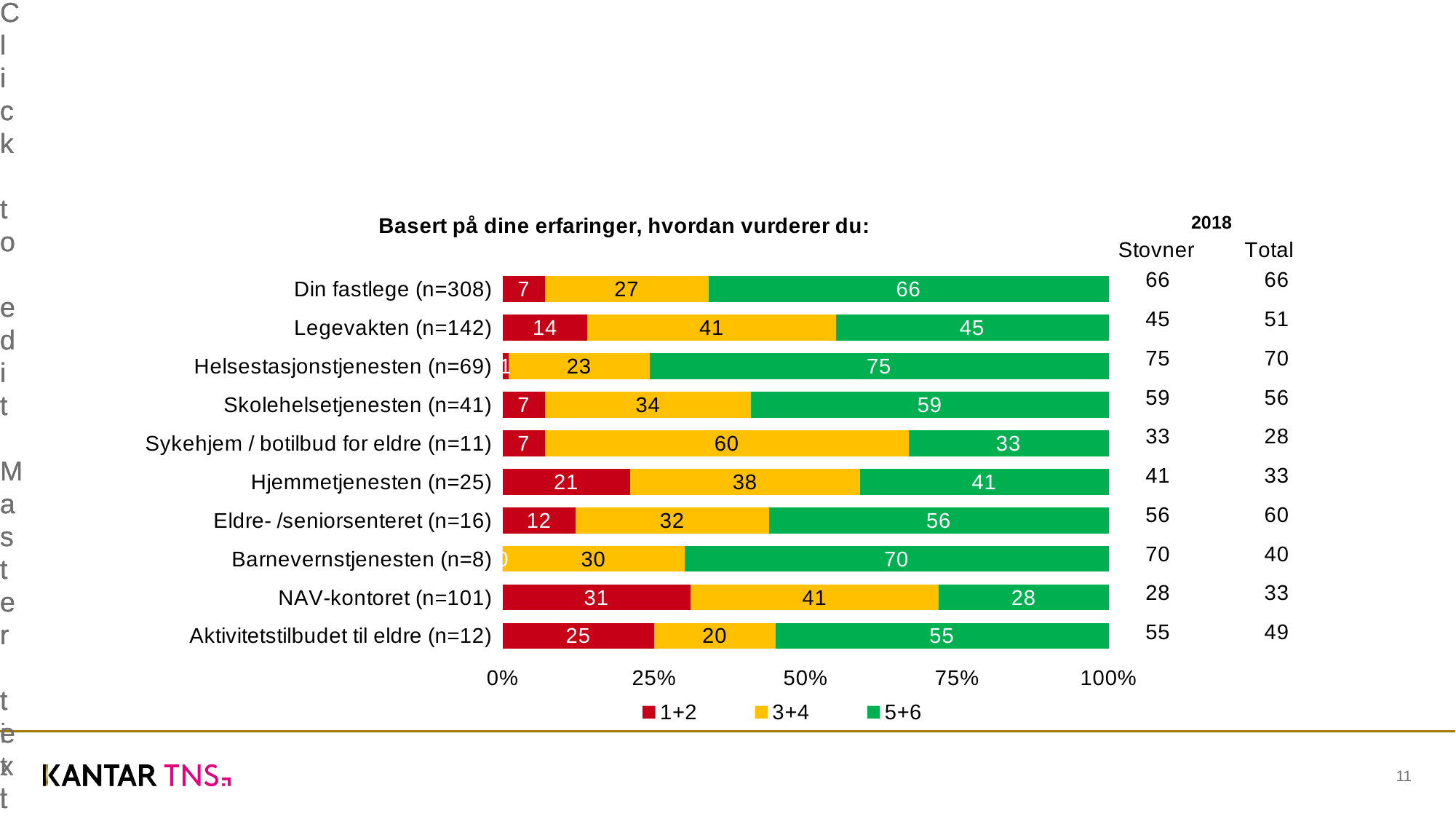

Click to edit Master title style
Click to edit Master text styles
Click to edit Master text styles

### Chart: Basert på dine erfaringer, hvordan vurderer du:

| Category | 1+2 | 3+4 | 5+6 |
|---|---|---|---|
| Din fastlege (n=308) | 7.0 | 27.0 | 66.0 |
| Legevakten (n=142) | 14.0 | 41.0 | 45.0 |
| Helsestasjonstjenesten (n=69) | 1.0 | 23.0 | 75.0 |
| Skolehelsetjenesten (n=41) | 7.0 | 34.0 | 59.0 |
| Sykehjem / botilbud for eldre (n=11) | 7.0 | 60.0 | 33.0 |
| Hjemmetjenesten (n=25) | 21.0 | 38.0 | 41.0 |
| Eldre- /seniorsenteret (n=16) | 12.0 | 32.0 | 56.0 |
| Barnevernstjenesten (n=8) | 0.0 | 30.0 | 70.0 |
| NAV-kontoret (n=101) | 31.0 | 41.0 | 28.0 |
| Aktivitetstilbudet til eldre (n=12) | 25.0 | 20.0 | 55.0 |

### Chart: 2018

| Category | Stovner | Total |
|---|---|---|
| Din fastlege (n=4494) | 66.0 | 66.0 |
| Legevakten (n=1728) | 45.0 | 51.0 |
| Helsestasjonstjenesten (n=1148) | 75.0 | 70.0 |
| Skolehelsetjenesten (n=502) | 59.0 | 56.0 |
| Sykehjem / botilbud for eldre (n=98) | 33.0 | 28.0 |
| Hjemmetjenesten (n=132) | 41.0 | 33.0 |
| Eldre- /seniorsenteret (n=168) | 56.0 | 60.0 |
| Barnevernstjenesten (n=68) | 70.0 | 40.0 |
| NAV-kontoret (n=538) | 28.0 | 33.0 |
| Aktivitetstilbudet til eldre (n=108) | 55.0 | 49.0 |
11